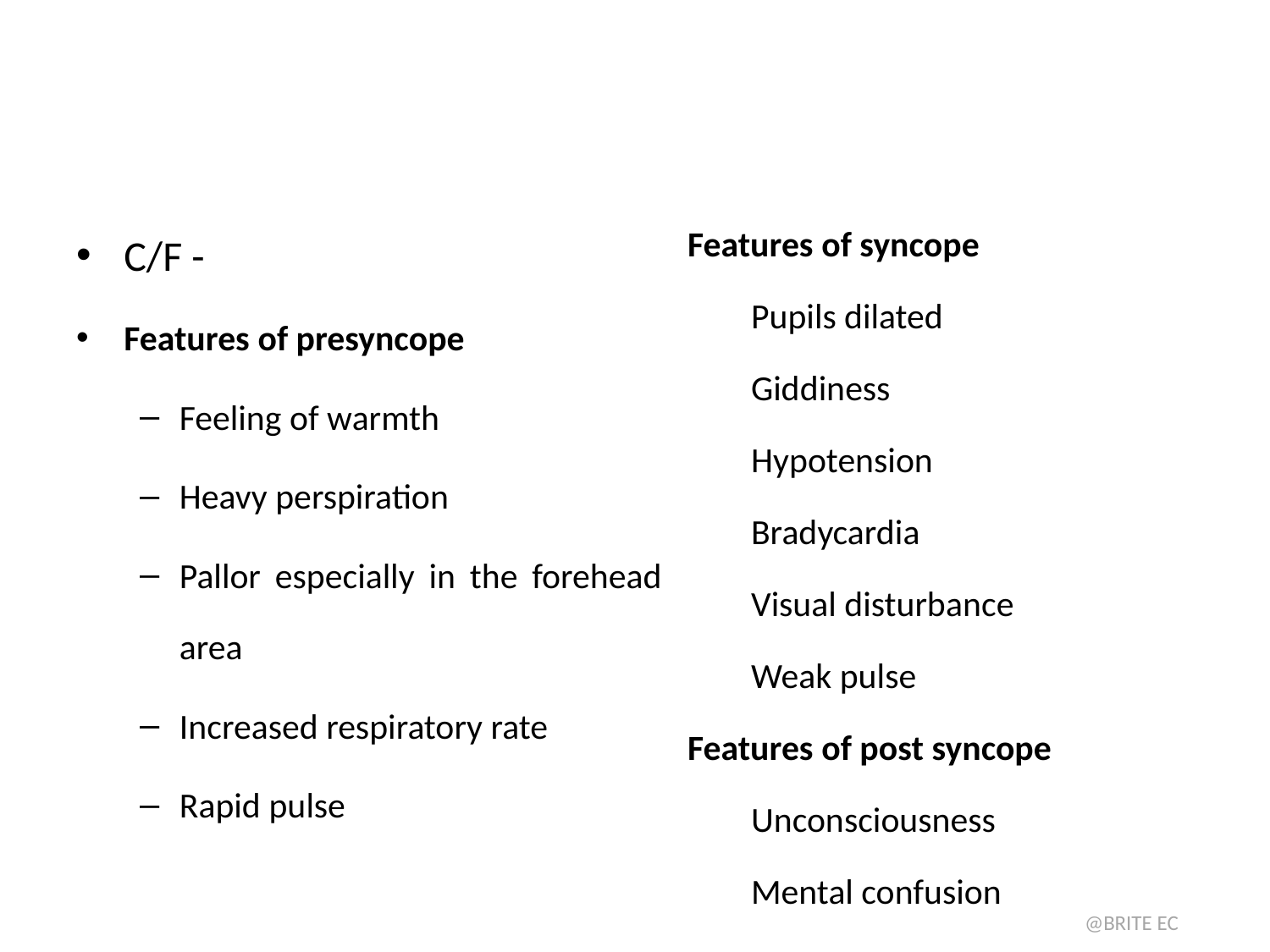

#
Features of syncope
Pupils dilated
Giddiness
Hypotension
Bradycardia
Visual disturbance
Weak pulse
Features of post syncope
Unconsciousness
Mental confusion
C/F -
Features of presyncope
Feeling of warmth
Heavy perspiration
Pallor especially in the forehead area
Increased respiratory rate
Rapid pulse